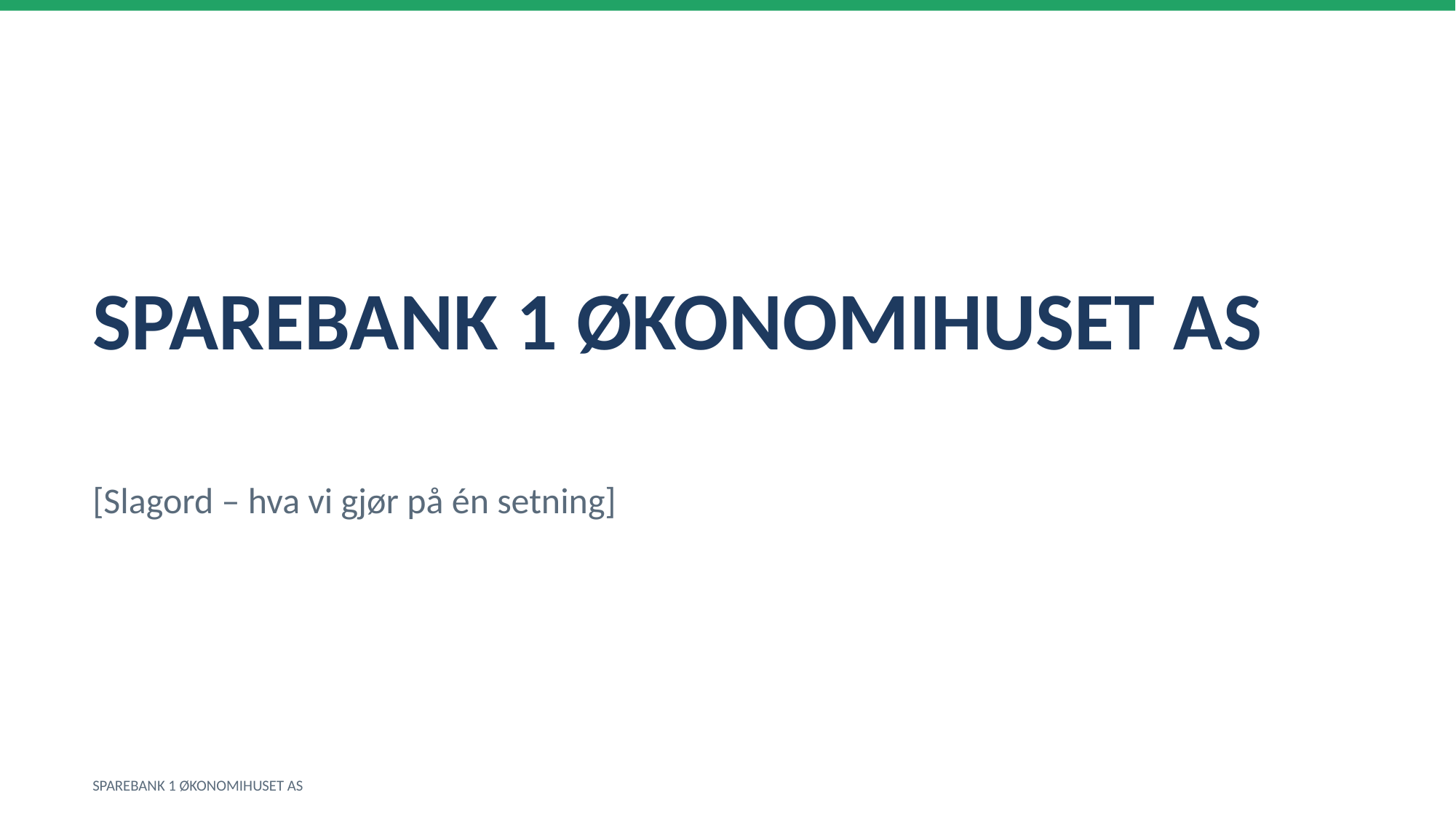

SPAREBANK 1 ØKONOMIHUSET AS
[Slagord – hva vi gjør på én setning]
SPAREBANK 1 ØKONOMIHUSET AS